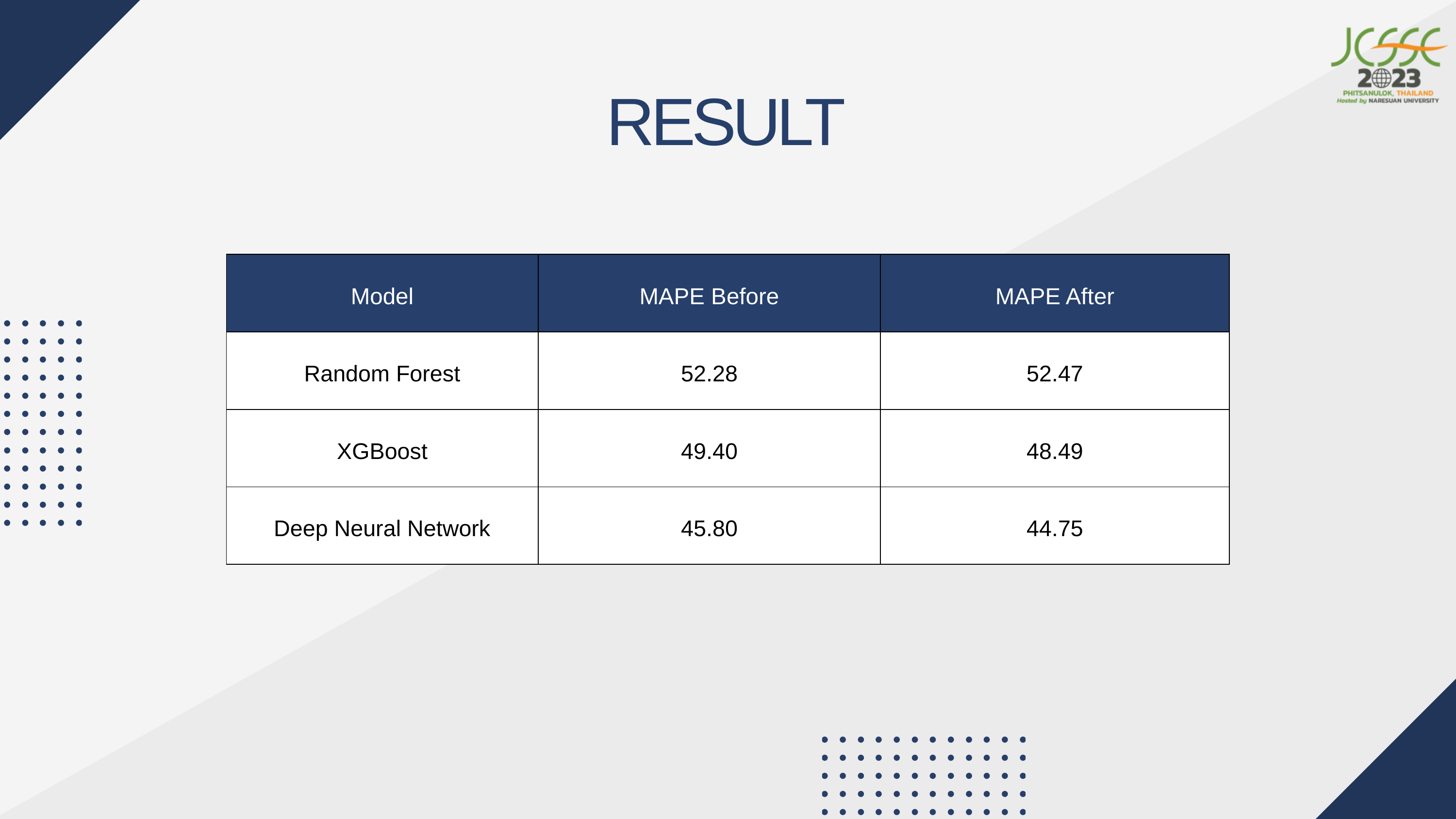

RESULT

| Model | MAPE Before | MAPE After |
| --- | --- | --- |
| Random Forest | 52.28 | 52.47 |
| XGBoost | 49.40 | 48.49 |
| Deep Neural Network | 45.80 | 44.75 |